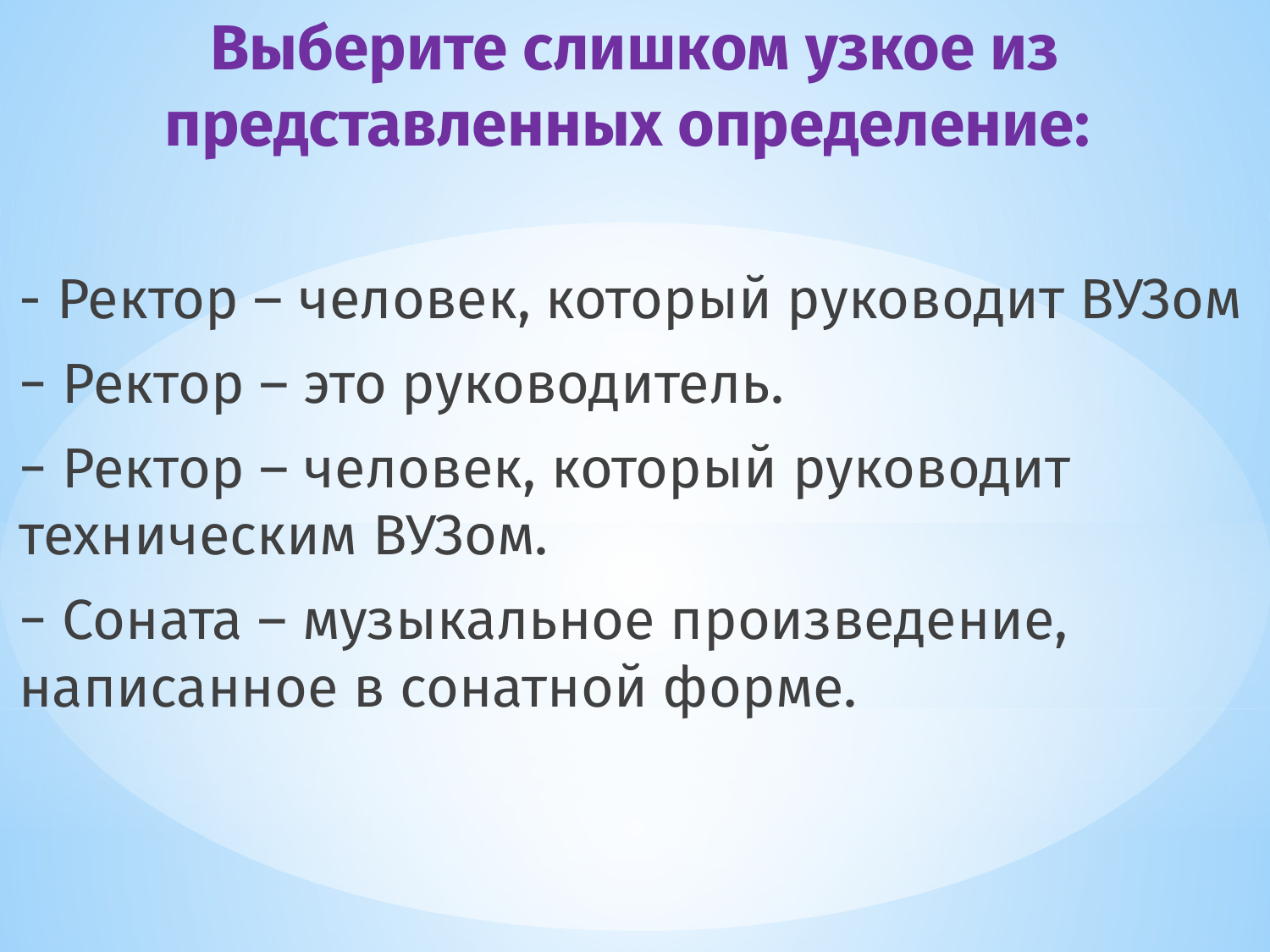

# Выберите слишком узкое из представленных определение:
- Ректор – человек, который руководит ВУЗом
− Ректор – это руководитель.
− Ректор – человек, который руководит техническим ВУЗом.
− Соната – музыкальное произведение, написанное в сонатной форме.